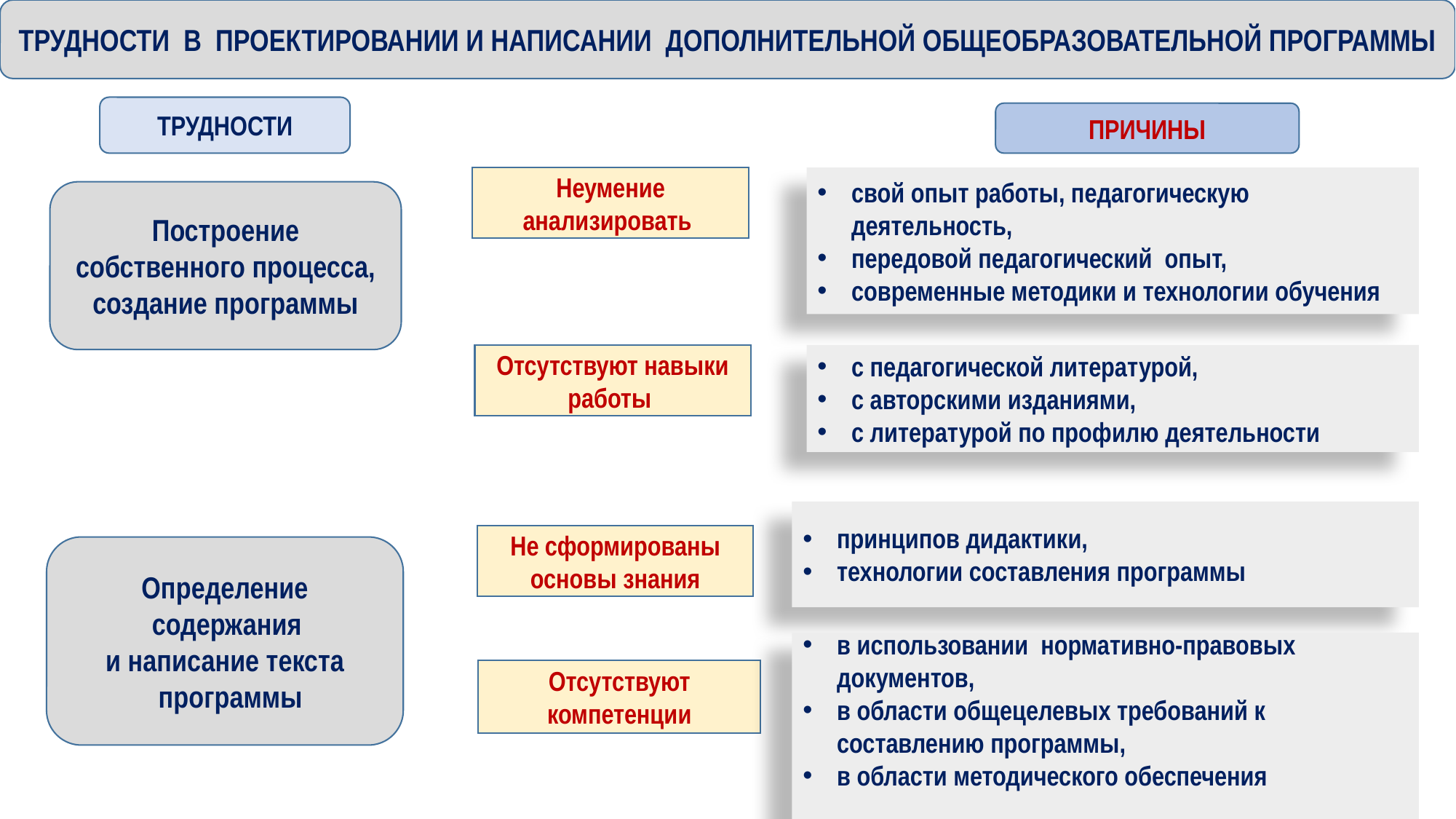

Трудности  в  проектировании и написании  дополнительной общеобразовательной программы
ТРУДНОСТИ
ПРИЧИНЫ
Неумение анализировать

свой опыт работы, педагогическую деятельность,
передовой педагогический  опыт,
современные методики и технологии обучения

Построение собственного процесса, создание программы
Отсутствуют навыки работы
с педагогической литературой,
с авторскими изданиями,
с литературой по профилю деятельности
принципов дидактики,
технологии составления программы
Не сформированы основы знания
Определение содержания
и написание текста программы

в использовании  нормативно-правовых документов,
в области общецелевых требований к составлению программы,
в области методического обеспечения

Отсутствуют компетенции